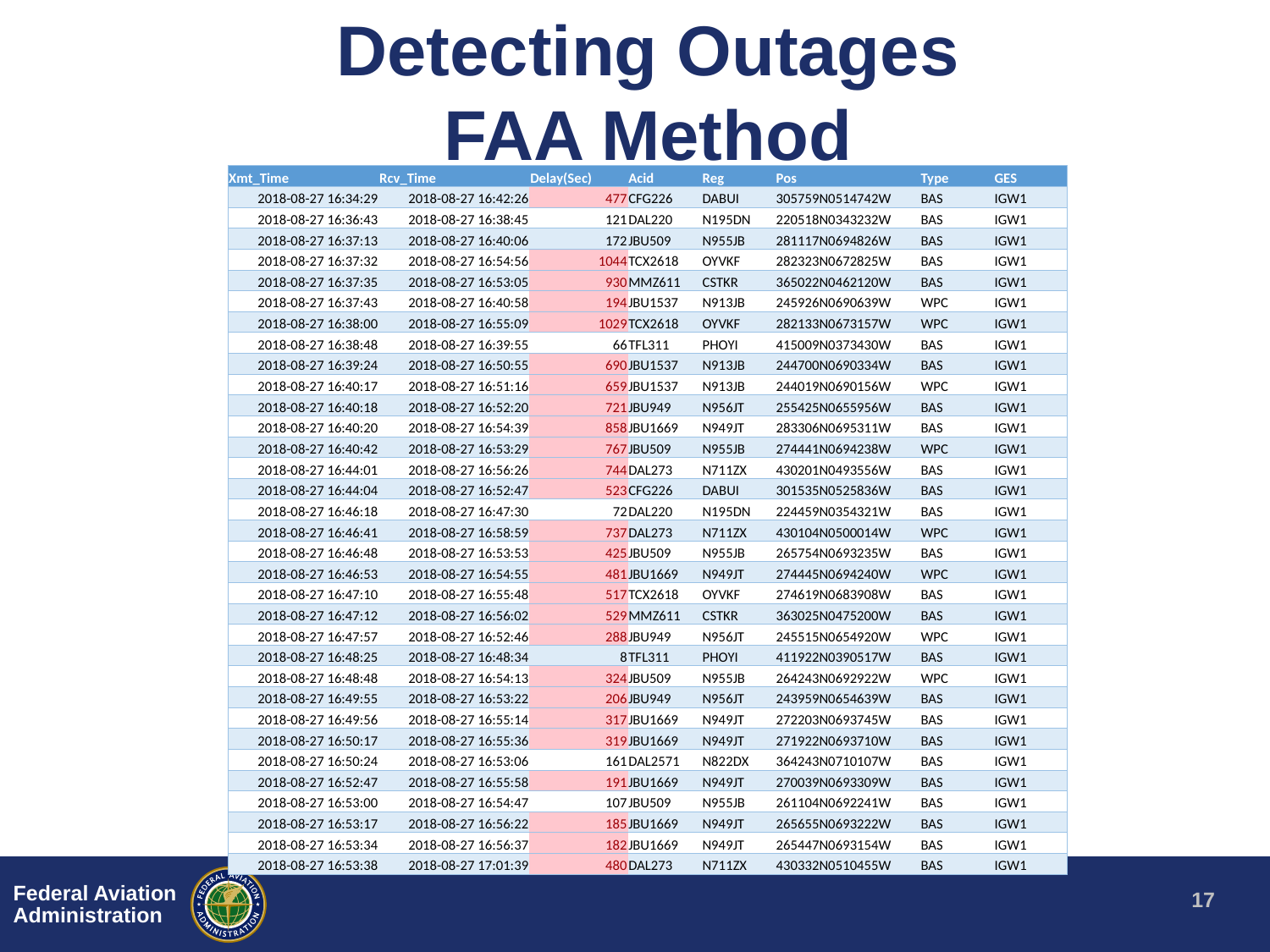

# Detecting Outages FAA Method
| Xmt\_Time | Rcv\_Time | Delay(Sec) | Acid | Reg | Pos | Type | GES |
| --- | --- | --- | --- | --- | --- | --- | --- |
| 2018-08-27 16:34:29 | 2018-08-27 16:42:26 | 477 | CFG226 | DABUI | 305759N0514742W | BAS | IGW1 |
| 2018-08-27 16:36:43 | 2018-08-27 16:38:45 | 121 | DAL220 | N195DN | 220518N0343232W | BAS | IGW1 |
| 2018-08-27 16:37:13 | 2018-08-27 16:40:06 | 172 | JBU509 | N955JB | 281117N0694826W | BAS | IGW1 |
| 2018-08-27 16:37:32 | 2018-08-27 16:54:56 | 1044 | TCX2618 | OYVKF | 282323N0672825W | BAS | IGW1 |
| 2018-08-27 16:37:35 | 2018-08-27 16:53:05 | 930 | MMZ611 | CSTKR | 365022N0462120W | BAS | IGW1 |
| 2018-08-27 16:37:43 | 2018-08-27 16:40:58 | 194 | JBU1537 | N913JB | 245926N0690639W | WPC | IGW1 |
| 2018-08-27 16:38:00 | 2018-08-27 16:55:09 | 1029 | TCX2618 | OYVKF | 282133N0673157W | WPC | IGW1 |
| 2018-08-27 16:38:48 | 2018-08-27 16:39:55 | 66 | TFL311 | PHOYI | 415009N0373430W | BAS | IGW1 |
| 2018-08-27 16:39:24 | 2018-08-27 16:50:55 | 690 | JBU1537 | N913JB | 244700N0690334W | BAS | IGW1 |
| 2018-08-27 16:40:17 | 2018-08-27 16:51:16 | 659 | JBU1537 | N913JB | 244019N0690156W | WPC | IGW1 |
| 2018-08-27 16:40:18 | 2018-08-27 16:52:20 | 721 | JBU949 | N956JT | 255425N0655956W | BAS | IGW1 |
| 2018-08-27 16:40:20 | 2018-08-27 16:54:39 | 858 | JBU1669 | N949JT | 283306N0695311W | BAS | IGW1 |
| 2018-08-27 16:40:42 | 2018-08-27 16:53:29 | 767 | JBU509 | N955JB | 274441N0694238W | WPC | IGW1 |
| 2018-08-27 16:44:01 | 2018-08-27 16:56:26 | 744 | DAL273 | N711ZX | 430201N0493556W | BAS | IGW1 |
| 2018-08-27 16:44:04 | 2018-08-27 16:52:47 | 523 | CFG226 | DABUI | 301535N0525836W | BAS | IGW1 |
| 2018-08-27 16:46:18 | 2018-08-27 16:47:30 | 72 | DAL220 | N195DN | 224459N0354321W | BAS | IGW1 |
| 2018-08-27 16:46:41 | 2018-08-27 16:58:59 | 737 | DAL273 | N711ZX | 430104N0500014W | WPC | IGW1 |
| 2018-08-27 16:46:48 | 2018-08-27 16:53:53 | 425 | JBU509 | N955JB | 265754N0693235W | BAS | IGW1 |
| 2018-08-27 16:46:53 | 2018-08-27 16:54:55 | 481 | JBU1669 | N949JT | 274445N0694240W | WPC | IGW1 |
| 2018-08-27 16:47:10 | 2018-08-27 16:55:48 | 517 | TCX2618 | OYVKF | 274619N0683908W | BAS | IGW1 |
| 2018-08-27 16:47:12 | 2018-08-27 16:56:02 | 529 | MMZ611 | CSTKR | 363025N0475200W | BAS | IGW1 |
| 2018-08-27 16:47:57 | 2018-08-27 16:52:46 | 288 | JBU949 | N956JT | 245515N0654920W | WPC | IGW1 |
| 2018-08-27 16:48:25 | 2018-08-27 16:48:34 | 8 | TFL311 | PHOYI | 411922N0390517W | BAS | IGW1 |
| 2018-08-27 16:48:48 | 2018-08-27 16:54:13 | 324 | JBU509 | N955JB | 264243N0692922W | WPC | IGW1 |
| 2018-08-27 16:49:55 | 2018-08-27 16:53:22 | 206 | JBU949 | N956JT | 243959N0654639W | BAS | IGW1 |
| 2018-08-27 16:49:56 | 2018-08-27 16:55:14 | 317 | JBU1669 | N949JT | 272203N0693745W | BAS | IGW1 |
| 2018-08-27 16:50:17 | 2018-08-27 16:55:36 | 319 | JBU1669 | N949JT | 271922N0693710W | BAS | IGW1 |
| 2018-08-27 16:50:24 | 2018-08-27 16:53:06 | 161 | DAL2571 | N822DX | 364243N0710107W | BAS | IGW1 |
| 2018-08-27 16:52:47 | 2018-08-27 16:55:58 | 191 | JBU1669 | N949JT | 270039N0693309W | BAS | IGW1 |
| 2018-08-27 16:53:00 | 2018-08-27 16:54:47 | 107 | JBU509 | N955JB | 261104N0692241W | BAS | IGW1 |
| 2018-08-27 16:53:17 | 2018-08-27 16:56:22 | 185 | JBU1669 | N949JT | 265655N0693222W | BAS | IGW1 |
| 2018-08-27 16:53:34 | 2018-08-27 16:56:37 | 182 | JBU1669 | N949JT | 265447N0693154W | BAS | IGW1 |
| 2018-08-27 16:53:38 | 2018-08-27 17:01:39 | 480 | DAL273 | N711ZX | 430332N0510455W | BAS | IGW1 |